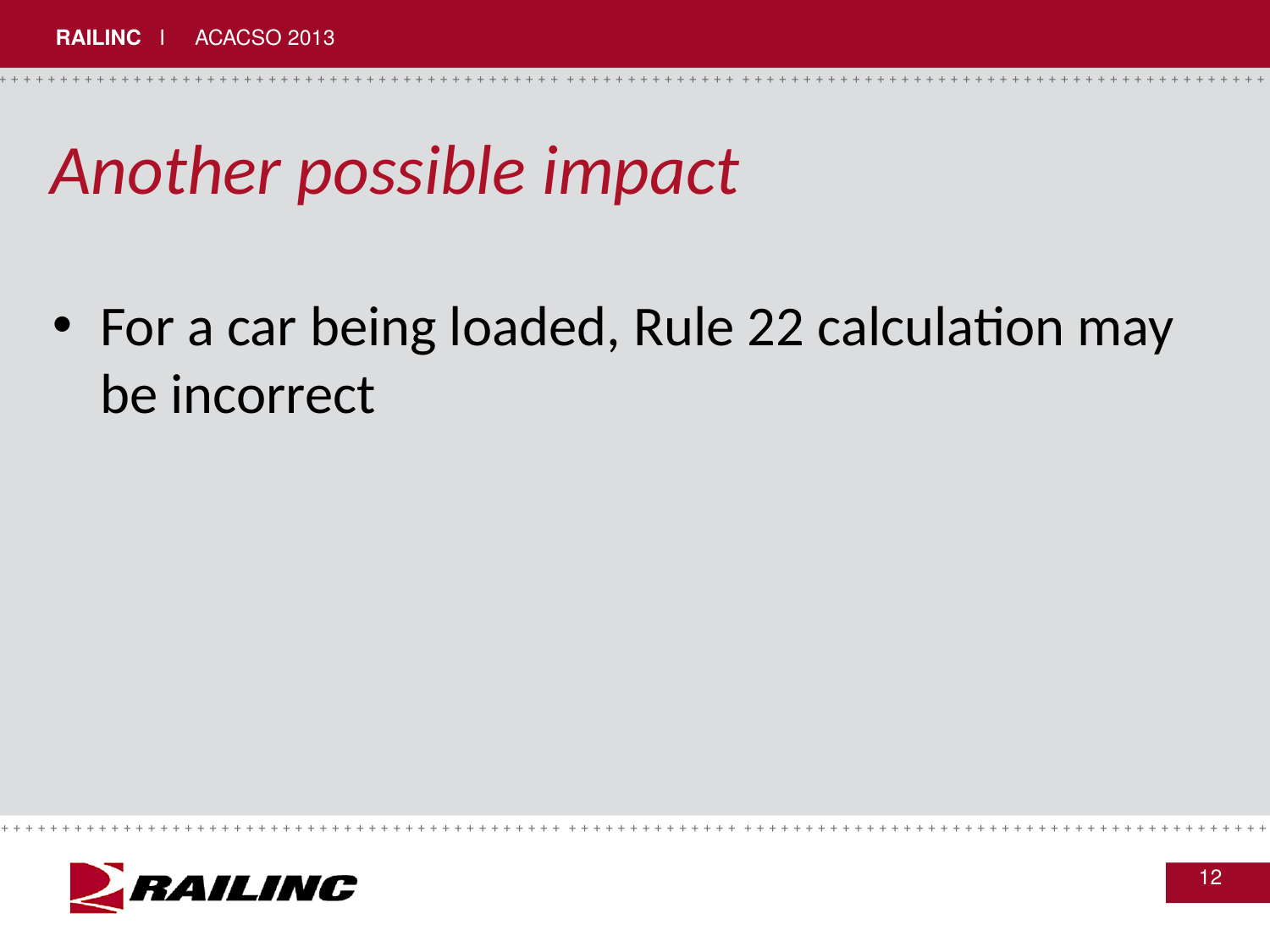

# Another possible impact
For a car being loaded, Rule 22 calculation may be incorrect

12